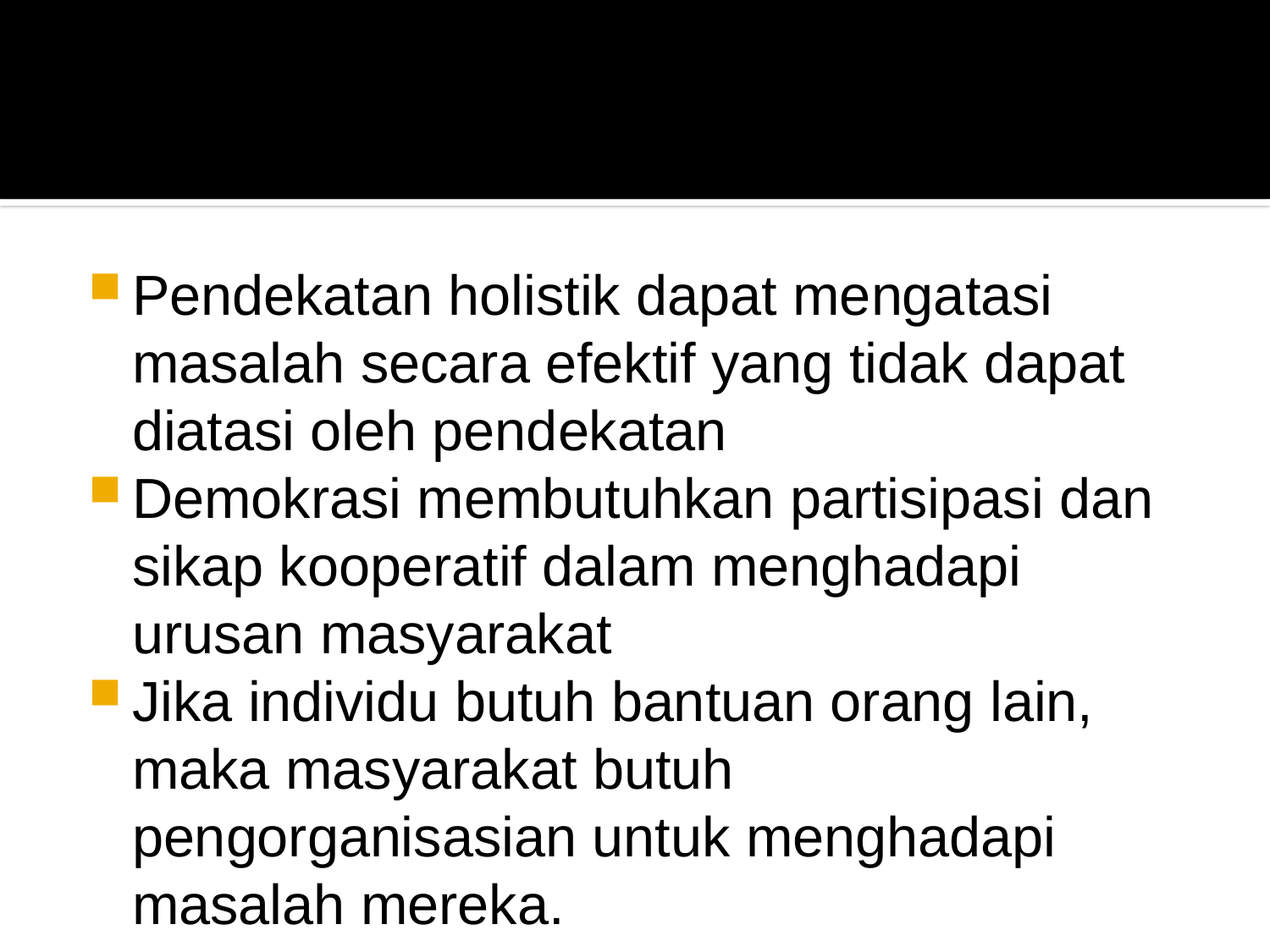

#
Pendekatan holistik dapat mengatasi masalah secara efektif yang tidak dapat diatasi oleh pendekatan
Demokrasi membutuhkan partisipasi dan sikap kooperatif dalam menghadapi urusan masyarakat
Jika individu butuh bantuan orang lain, maka masyarakat butuh pengorganisasian untuk menghadapi masalah mereka.